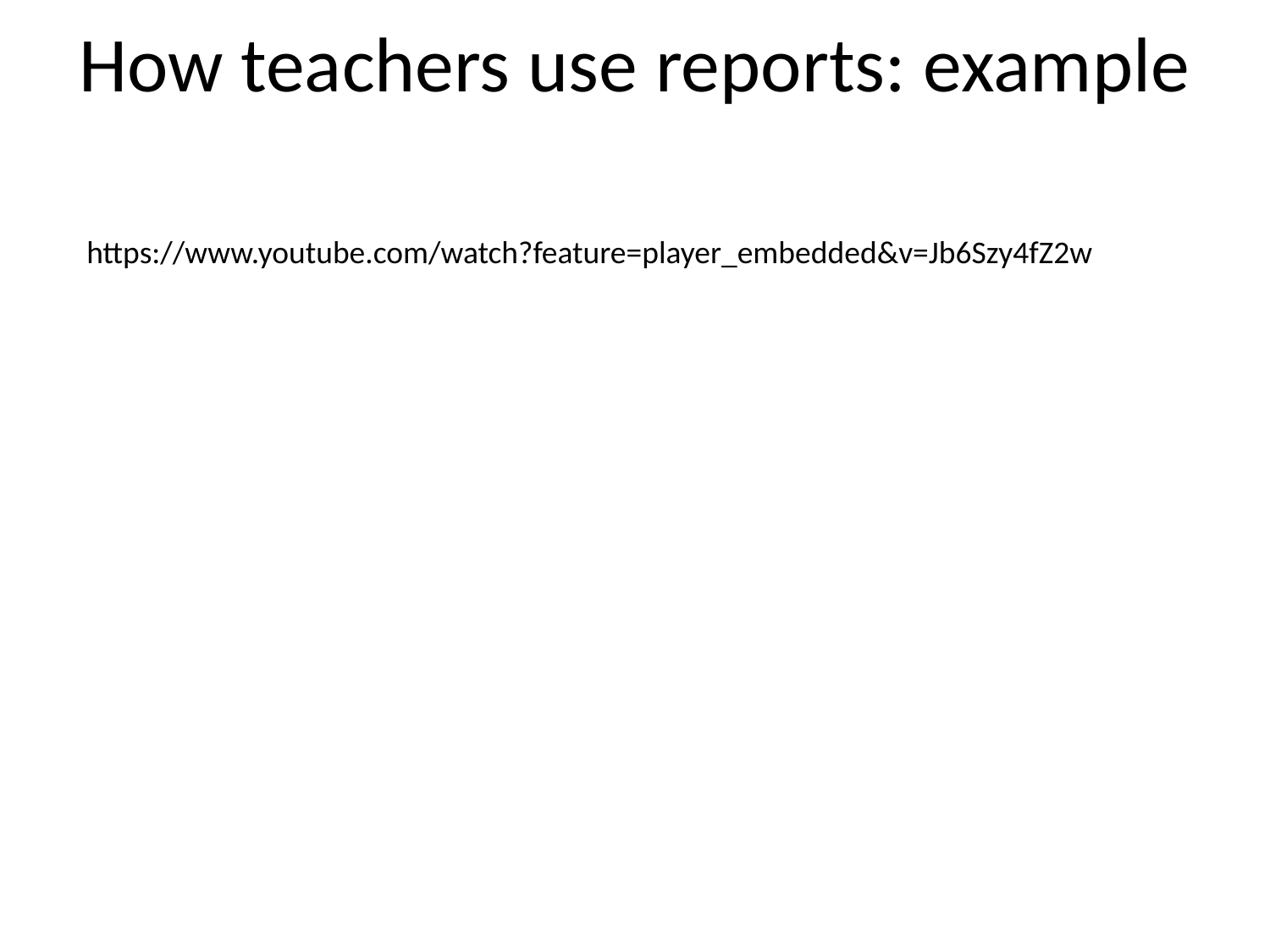

# How teachers use reports: example
https://www.youtube.com/watch?feature=player_embedded&v=Jb6Szy4fZ2w